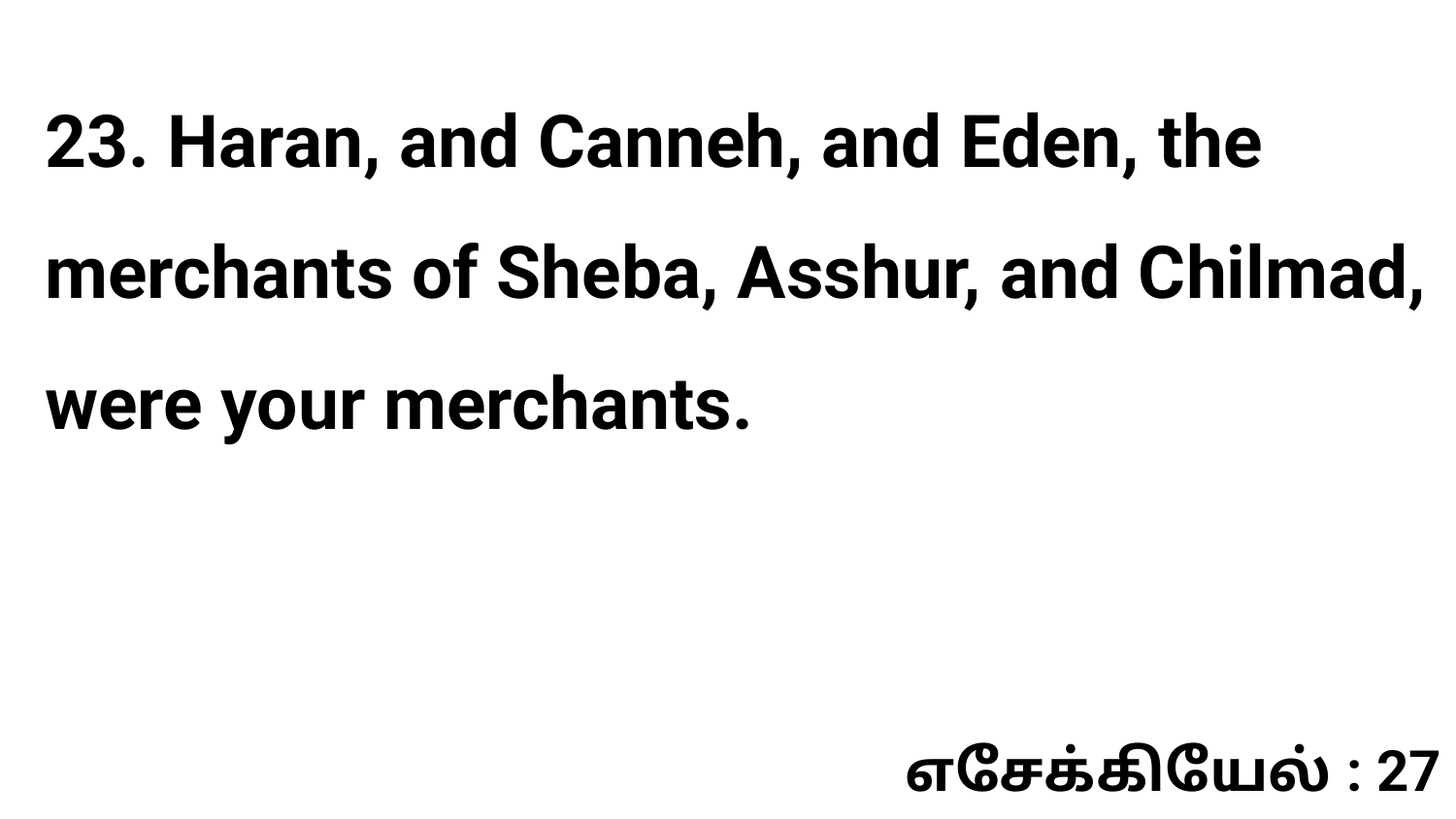

23. Haran, and Canneh, and Eden, the merchants of Sheba, Asshur, and Chilmad, were your merchants.
எசேக்கியேல் : 27